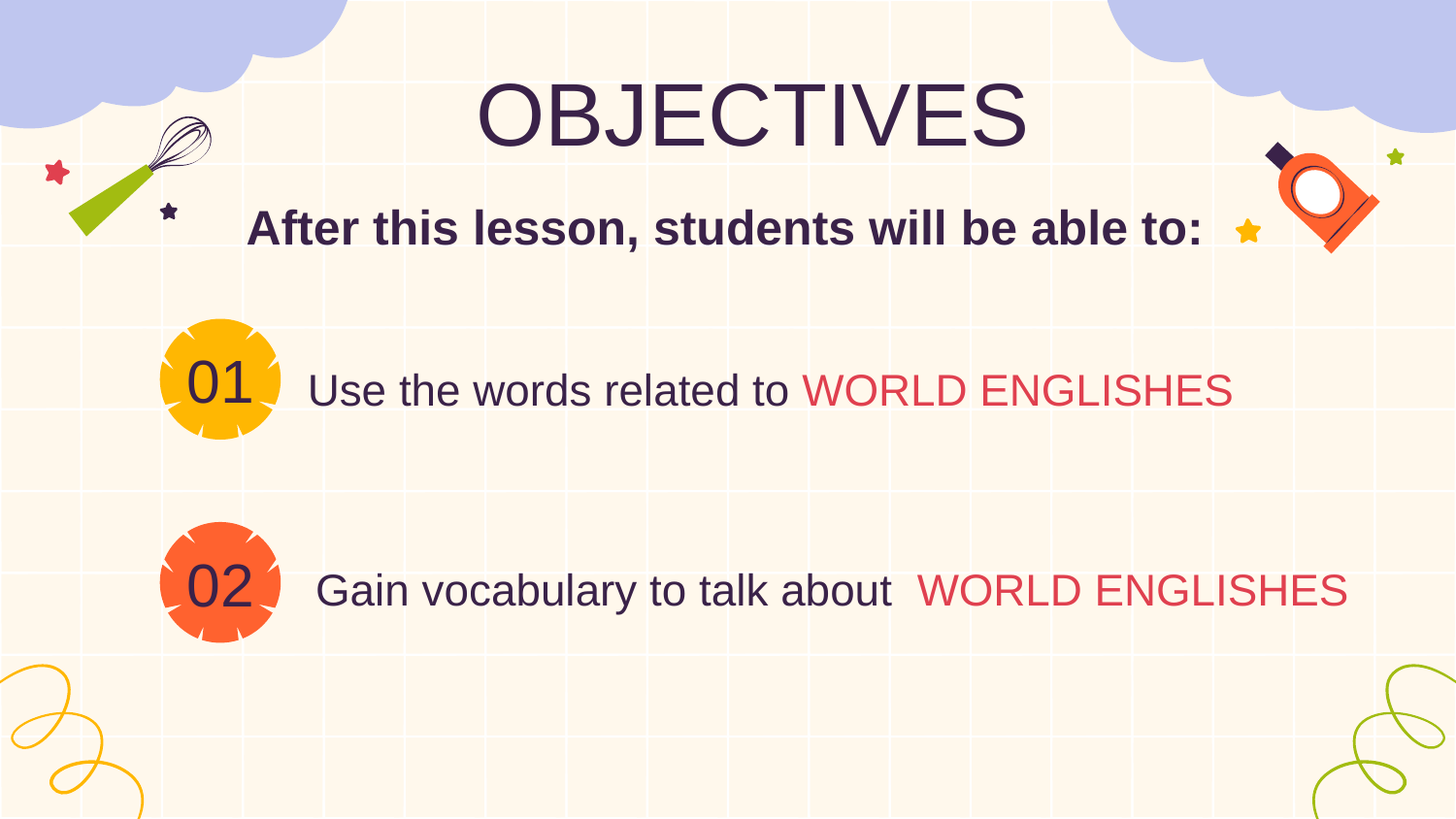

OBJECTIVES

After this lesson, students will be able to:

Use the words related to WORLD ENGLISHES
# 01

Gain vocabulary to talk about  WORLD ENGLISHES
02